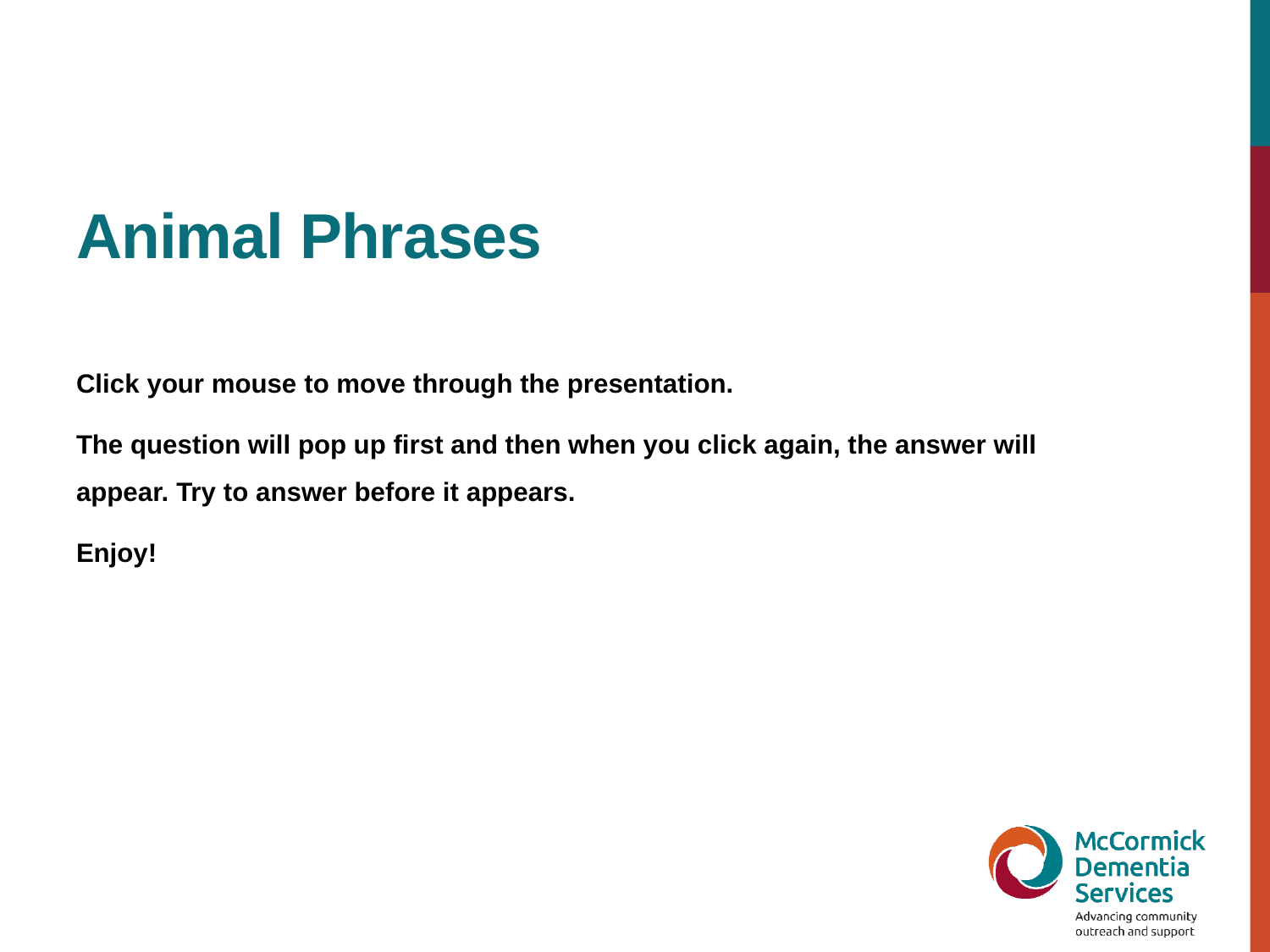

# Animal Phrases
Click your mouse to move through the presentation.
The question will pop up first and then when you click again, the answer will appear. Try to answer before it appears.
Enjoy!